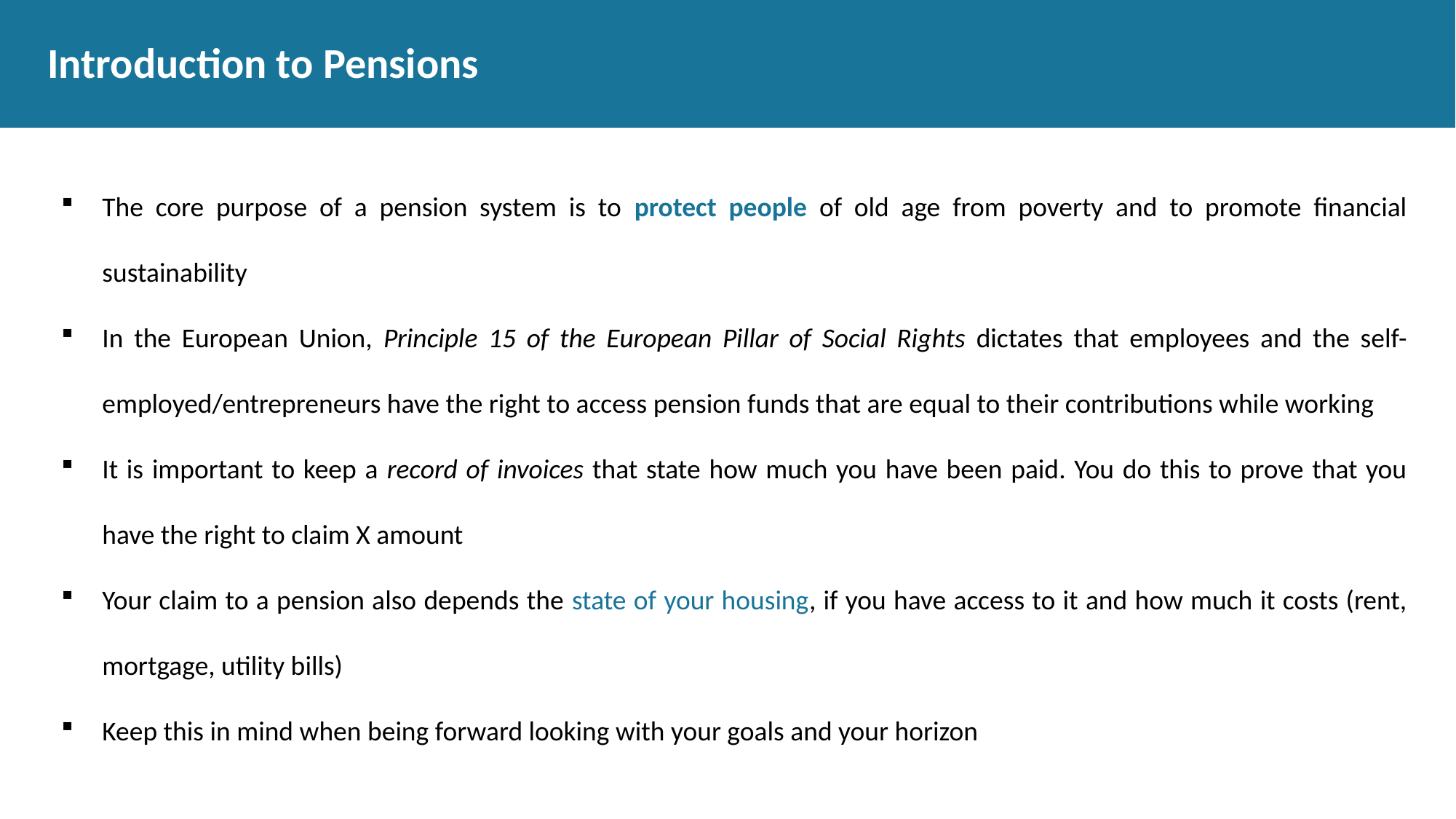

# Introduction to Pensions
The core purpose of a pension system is to protect people of old age from poverty and to promote financial sustainability
In the European Union, Principle 15 of the European Pillar of Social Rights dictates that employees and the self-employed/entrepreneurs have the right to access pension funds that are equal to their contributions while working
It is important to keep a record of invoices that state how much you have been paid. You do this to prove that you have the right to claim X amount
Your claim to a pension also depends the state of your housing, if you have access to it and how much it costs (rent, mortgage, utility bills)
Keep this in mind when being forward looking with your goals and your horizon